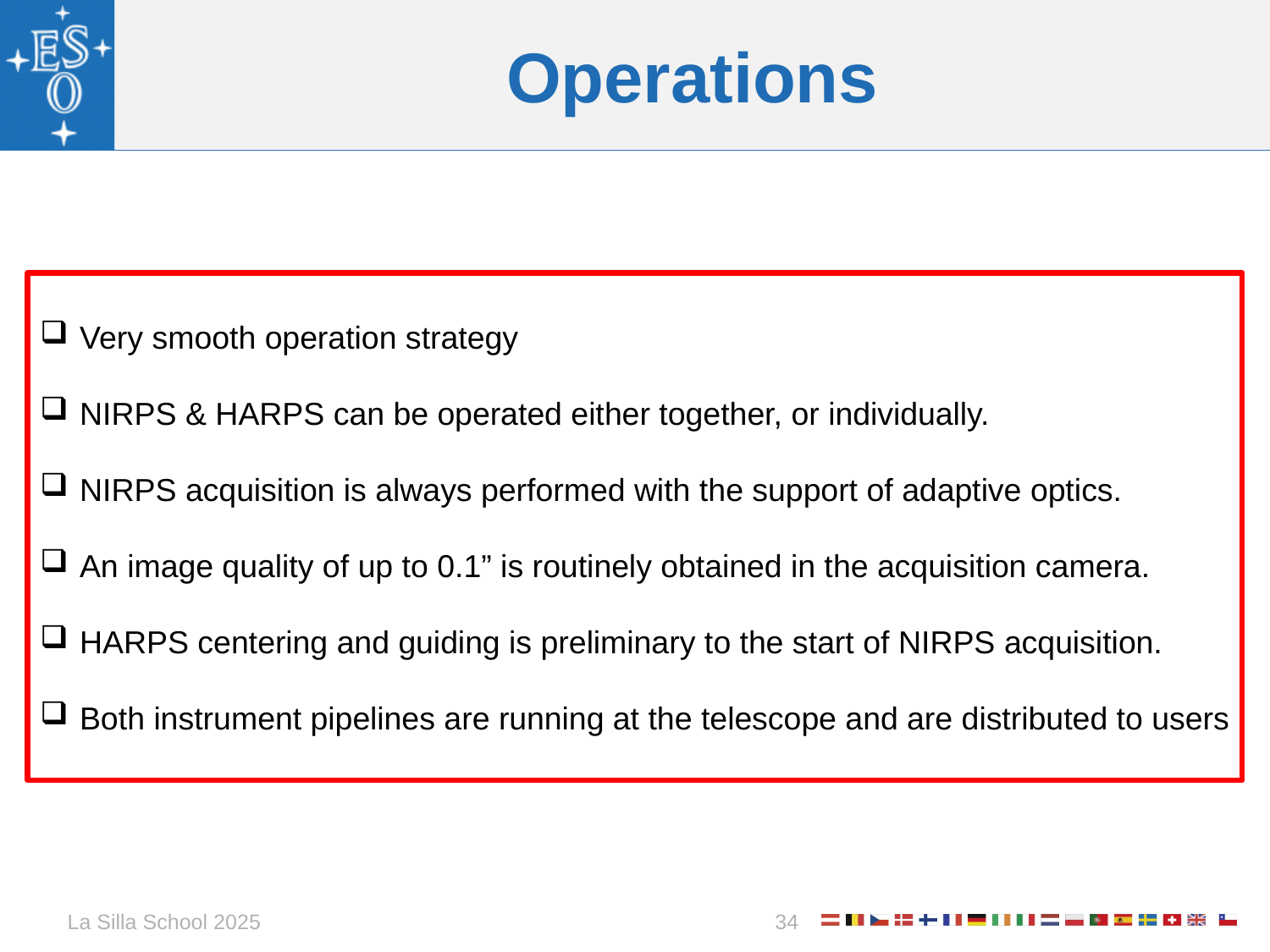

# Operations

Very smooth operation strategy

NIRPS & HARPS can be operated either together, or individually.

NIRPS acquisition is always performed with the support of adaptive optics.

An image quality of up to 0.1” is routinely obtained in the acquisition camera.

HARPS centering and guiding is preliminary to the start of NIRPS acquisition.

Both instrument pipelines are running at the telescope and are distributed to users

La Silla School 2025
34